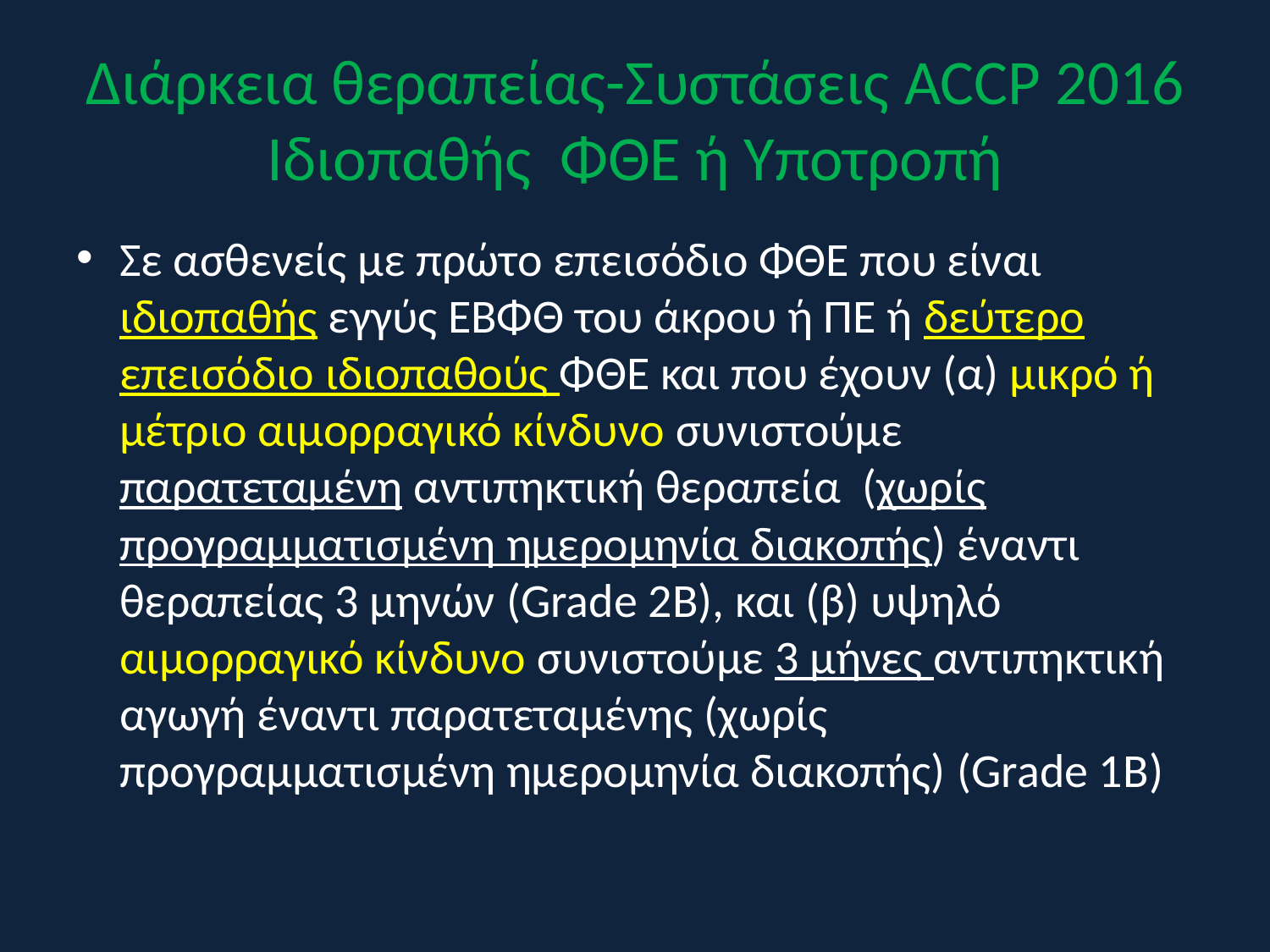

# Διάρκεια θεραπείας-Συστάσεις ACCP 2016 Ιδιοπαθής  ΦΘΕ ή Υποτροπή
Σε ασθενείς με πρώτο επεισόδιο ΦΘΕ που είναι ιδιοπαθής εγγύς ΕΒΦΘ του άκρου ή ΠΕ ή δεύτερο επεισόδιο ιδιοπαθούς ΦΘΕ και που έχουν (α) μικρό ή μέτριο αιμορραγικό κίνδυνο συνιστούμε παρατεταμένη αντιπηκτική θεραπεία  (χωρίς προγραμματισμένη ημερομηνία διακοπής) έναντι θεραπείας 3 μηνών (Grade 2B), και (β) υψηλό αιμορραγικό κίνδυνο συνιστούμε 3 μήνες αντιπηκτική αγωγή έναντι παρατεταμένης (χωρίς προγραμματισμένη ημερομηνία διακοπής) (Grade 1B)